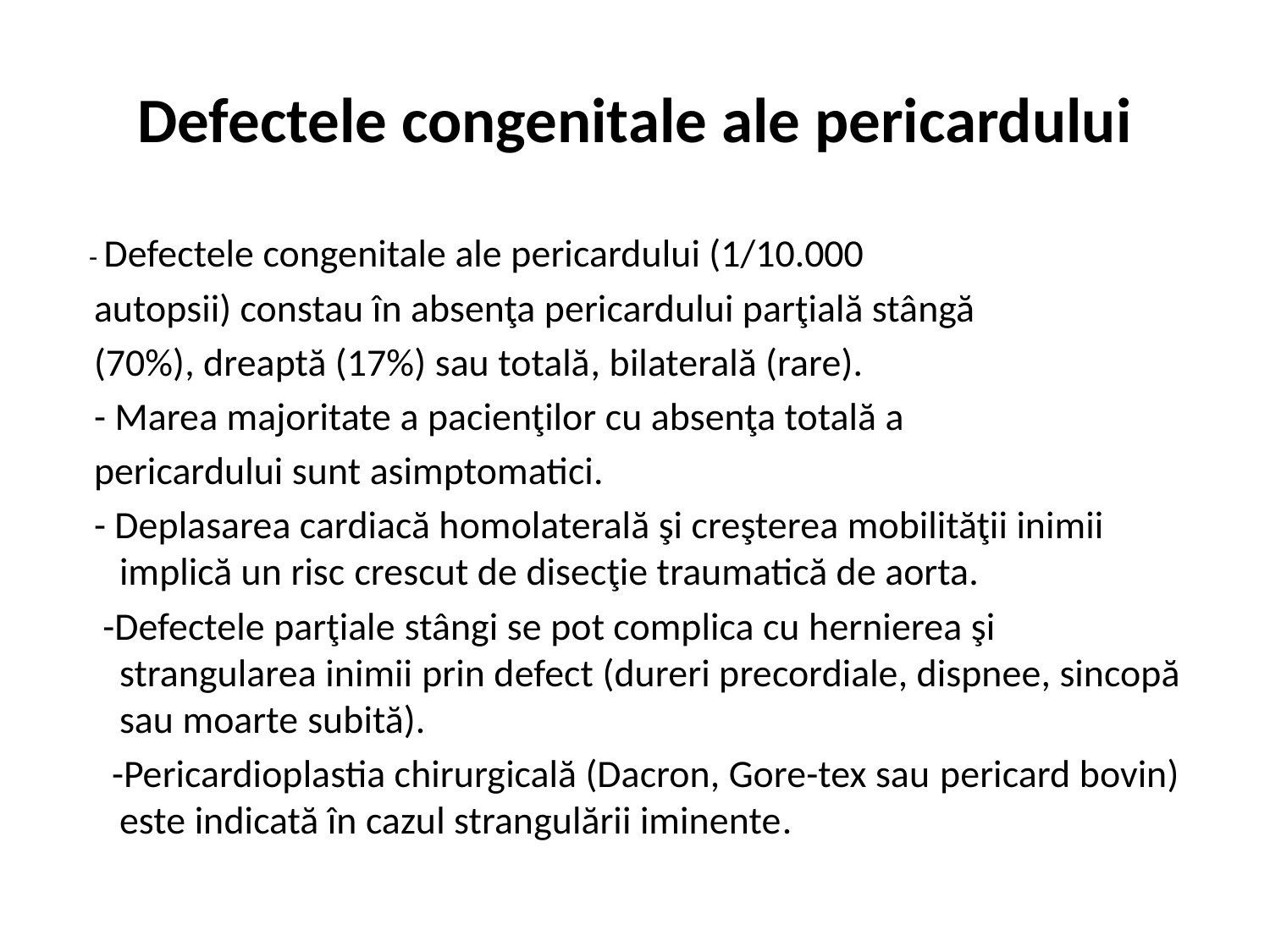

# Defectele congenitale ale pericardului
  - Defectele congenitale ale pericardului (1/10.000
  autopsii) constau în absenţa pericardului parţială stângă
  (70%), dreaptă (17%) sau totală, bilaterală (rare).
  - Marea majoritate a pacienţilor cu absenţa totală a
  pericardului sunt asimptomatici.
  - Deplasarea cardiacă homolaterală şi creşterea mobilităţii inimii implică un risc crescut de disecţie traumatică de aorta.
   -Defectele parţiale stângi se pot complica cu hernierea şi strangularea inimii prin defect (dureri precordiale, dispnee, sincopă sau moarte subită).
    -Pericardioplastia chirurgicală (Dacron, Gore-tex sau pericard bovin) este indicată în cazul strangulării iminente.